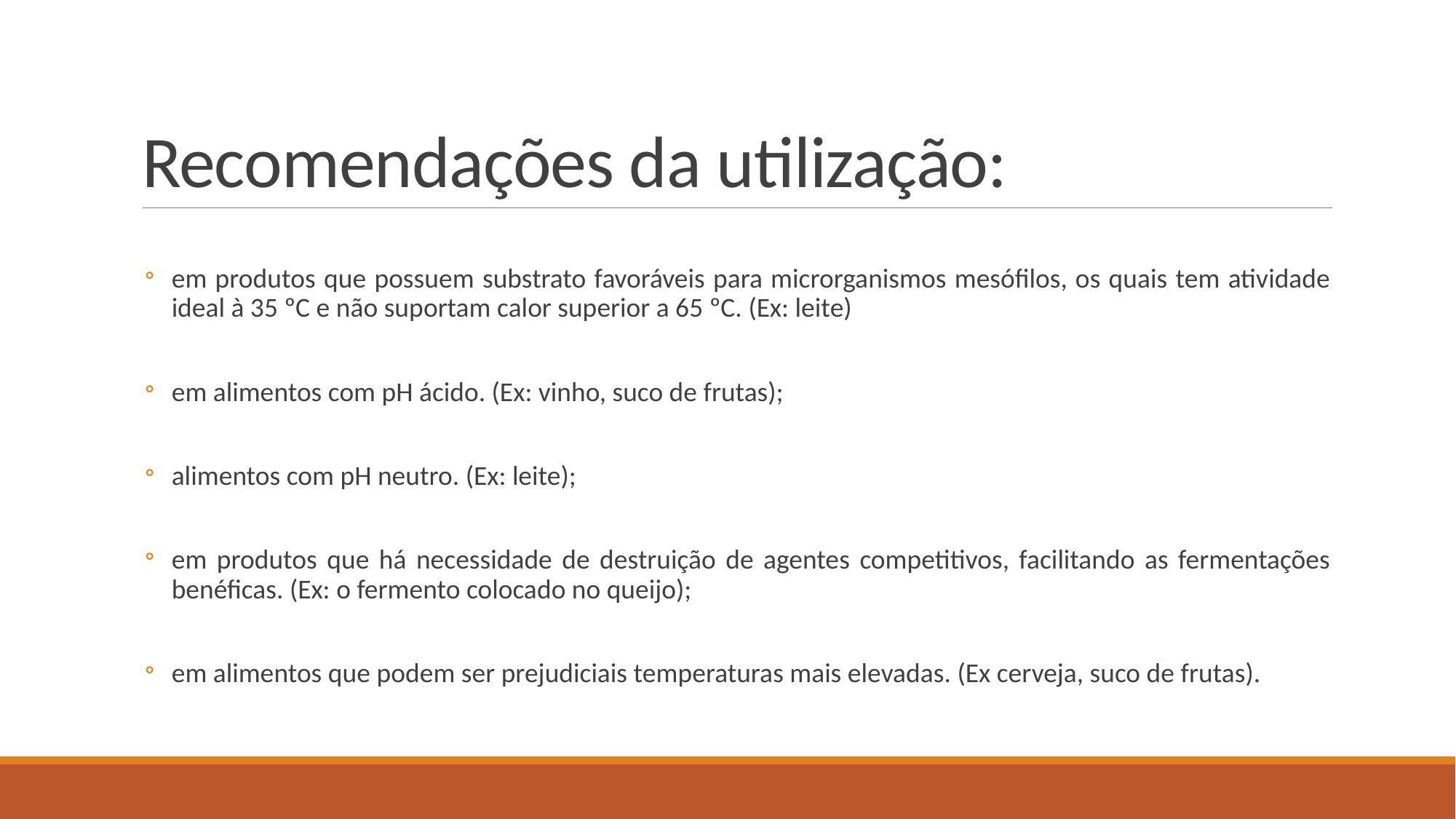

# Recomendações da utilização:

em produtos que possuem substrato favoráveis para microrganismos mesófilos, os quais tem atividade ideal à 35 ºC e não suportam calor superior a 65 ºC. (Ex: leite)

em alimentos com pH ácido. (Ex: vinho, suco de frutas);

alimentos com pH neutro. (Ex: leite);

em produtos que há necessidade de destruição de agentes competitivos, facilitando as fermentações benéficas. (Ex: o fermento colocado no queijo);

em alimentos que podem ser prejudiciais temperaturas mais elevadas. (Ex cerveja, suco de frutas).